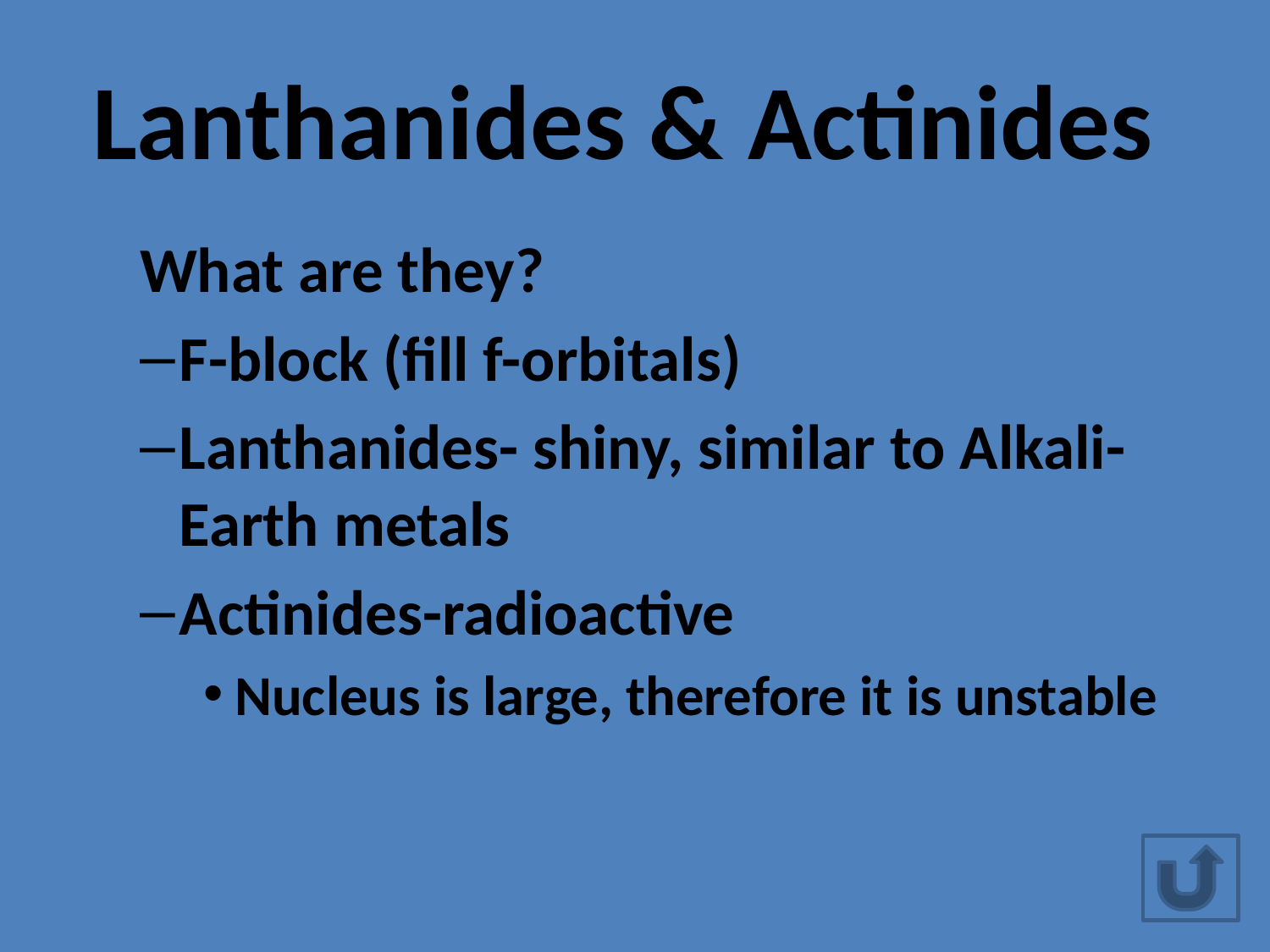

# Lanthanides & Actinides
What are they?
F-block (fill f-orbitals)
Lanthanides- shiny, similar to Alkali-Earth metals
Actinides-radioactive
Nucleus is large, therefore it is unstable